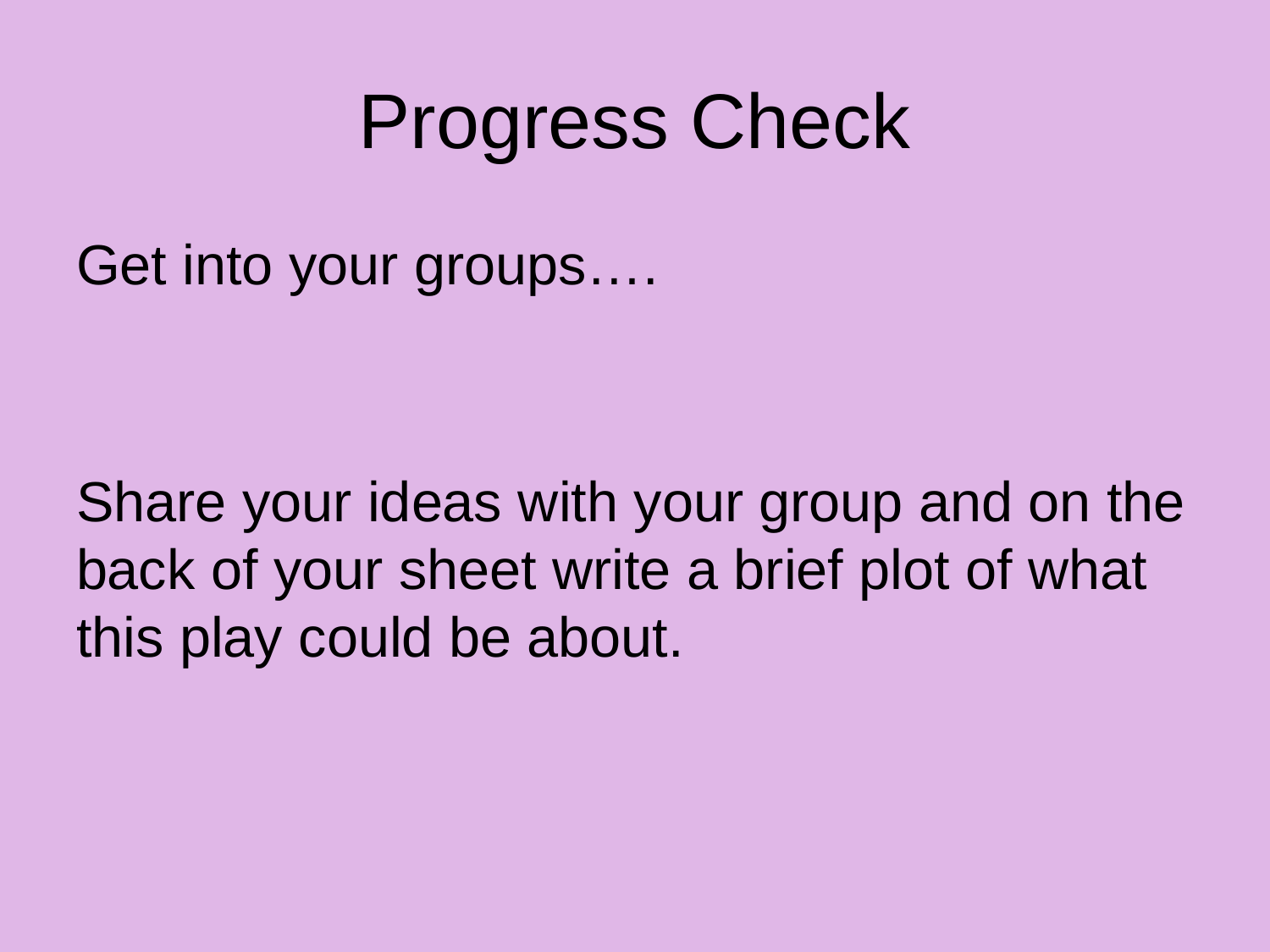

# Progress Check
Get into your groups….

Share your ideas with your group and on the back of your sheet write a brief plot of what this play could be about.